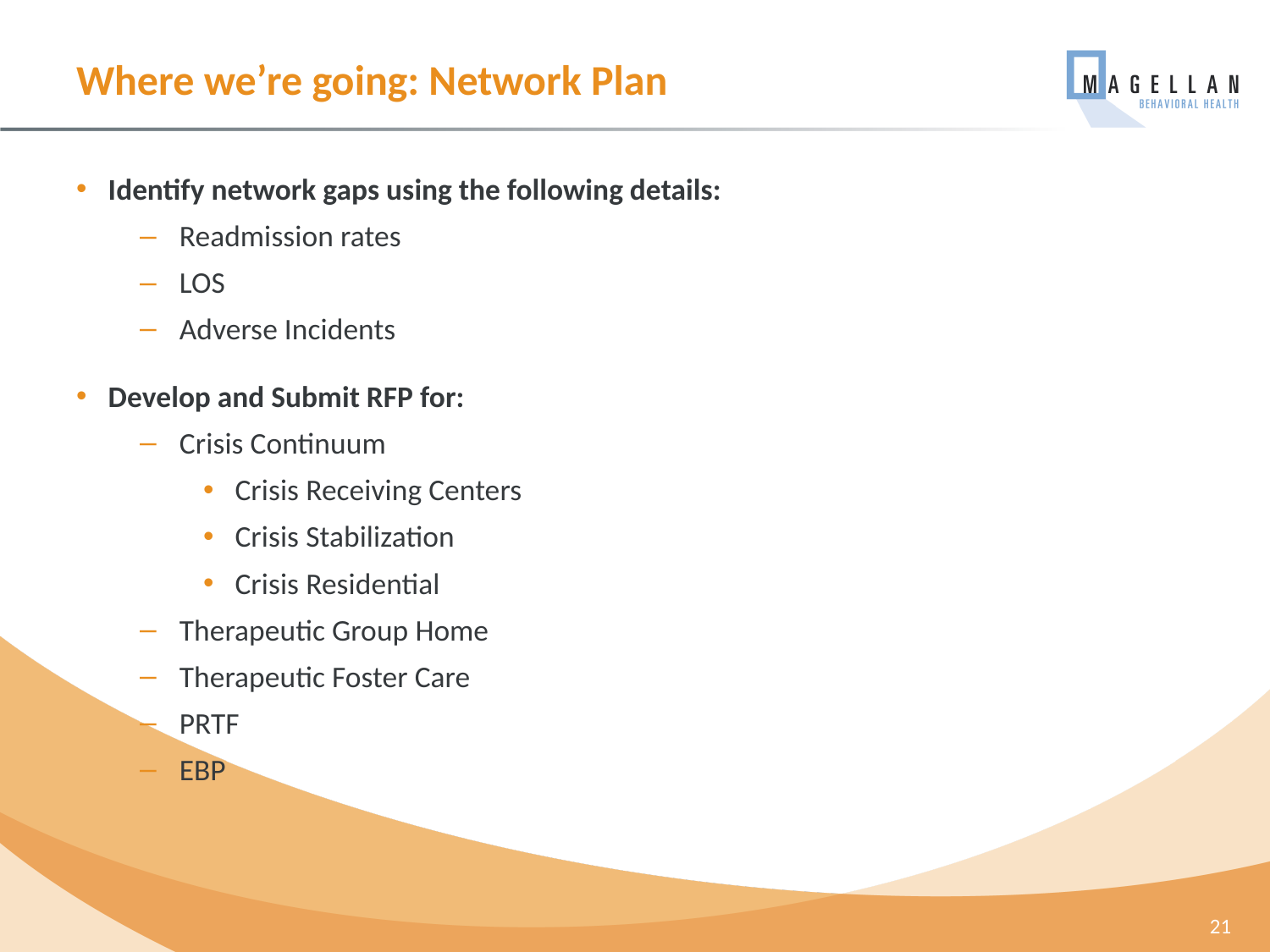

# Where we’re going: Network Plan
Identify network gaps using the following details:
Readmission rates
LOS
Adverse Incidents
Develop and Submit RFP for:
Crisis Continuum
Crisis Receiving Centers
Crisis Stabilization
Crisis Residential
Therapeutic Group Home
Therapeutic Foster Care
PRTF
EBP
21